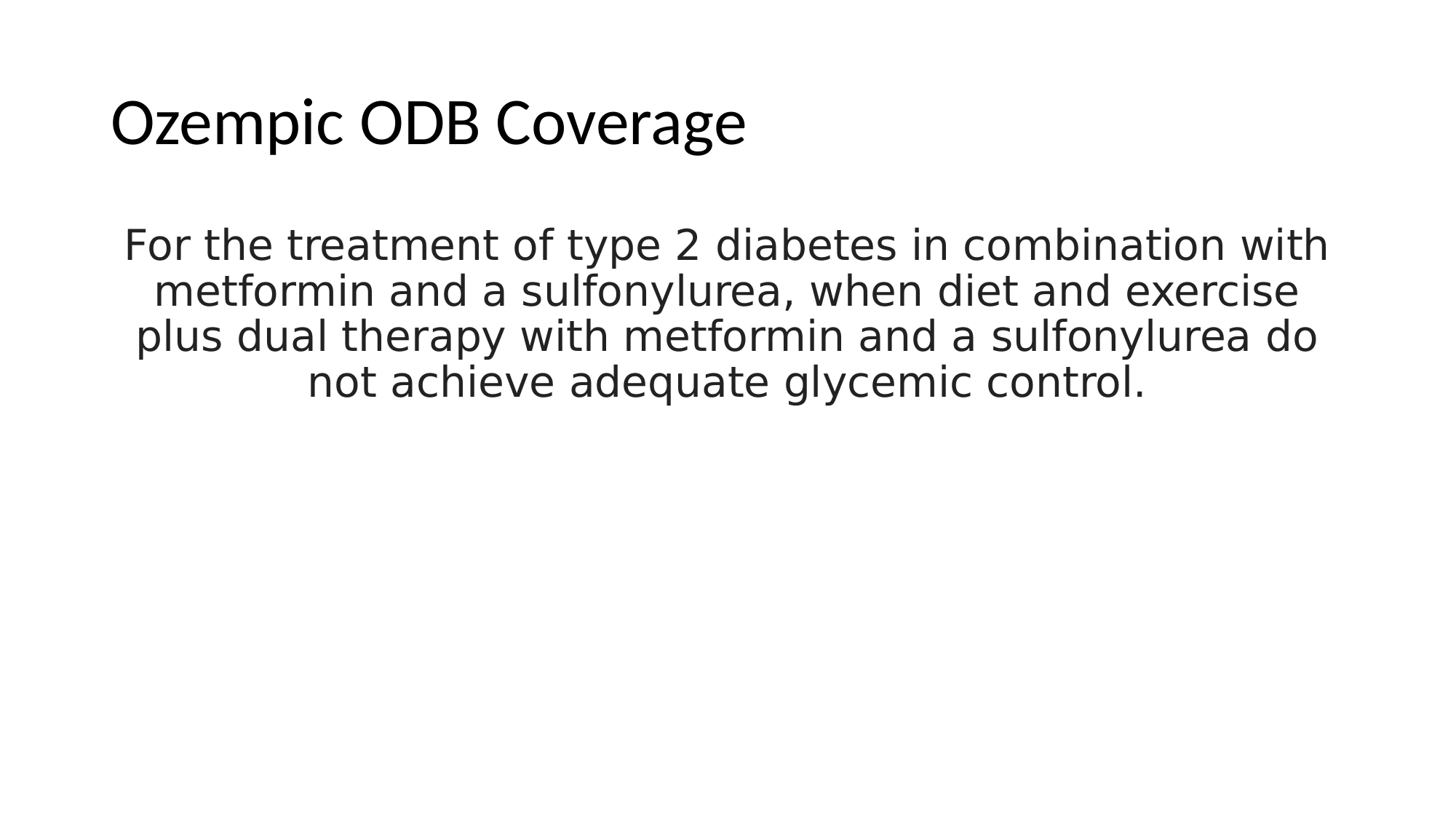

# Ozempic ODB Coverage
For the treatment of type 2 diabetes in combination with metformin and a sulfonylurea, when diet and exercise plus dual therapy with metformin and a sulfonylurea do not achieve adequate glycemic control.